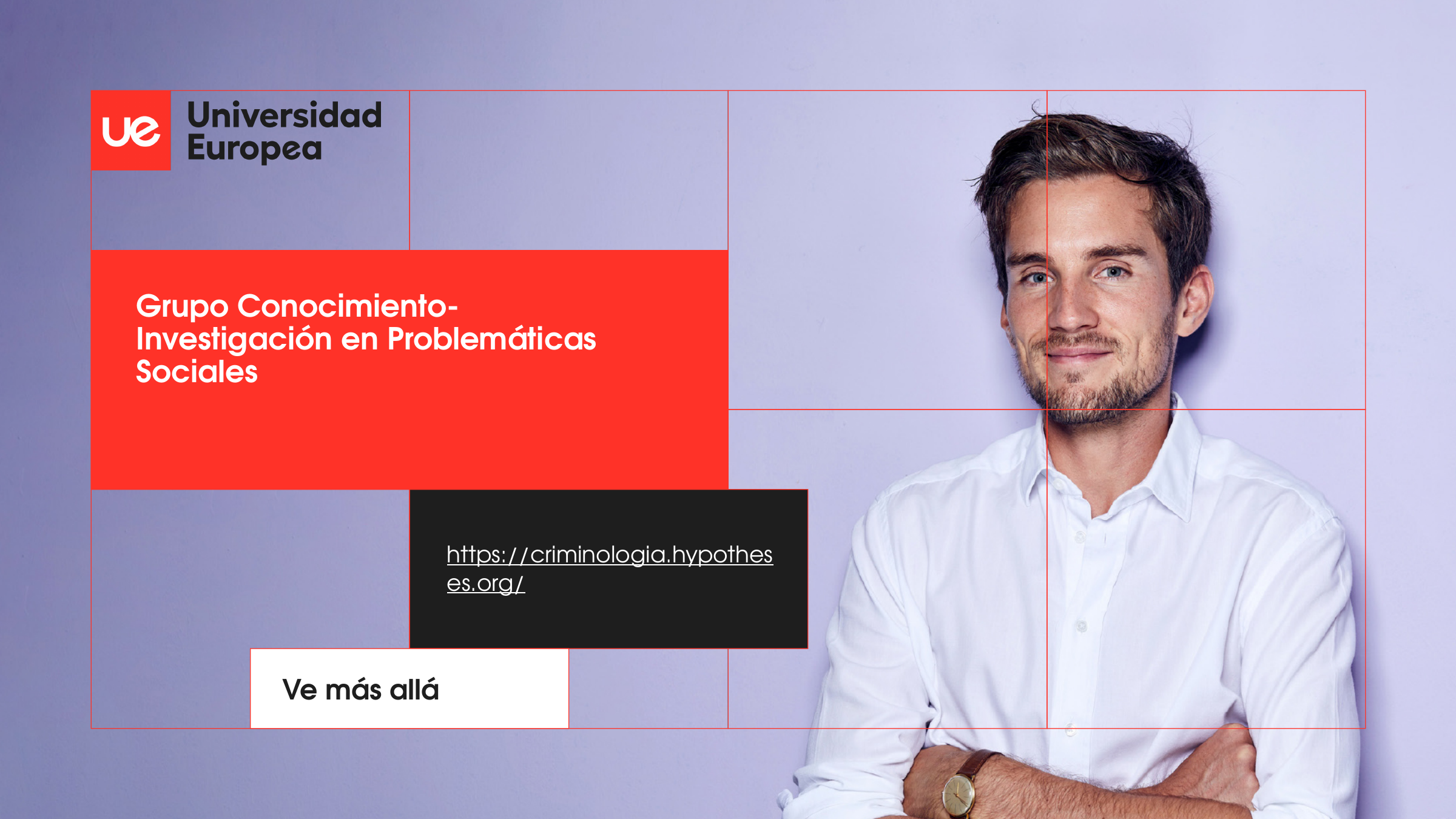

# Grupo Conocimiento-Investigación en Problemáticas Sociales
https://criminologia.hypotheses.org/